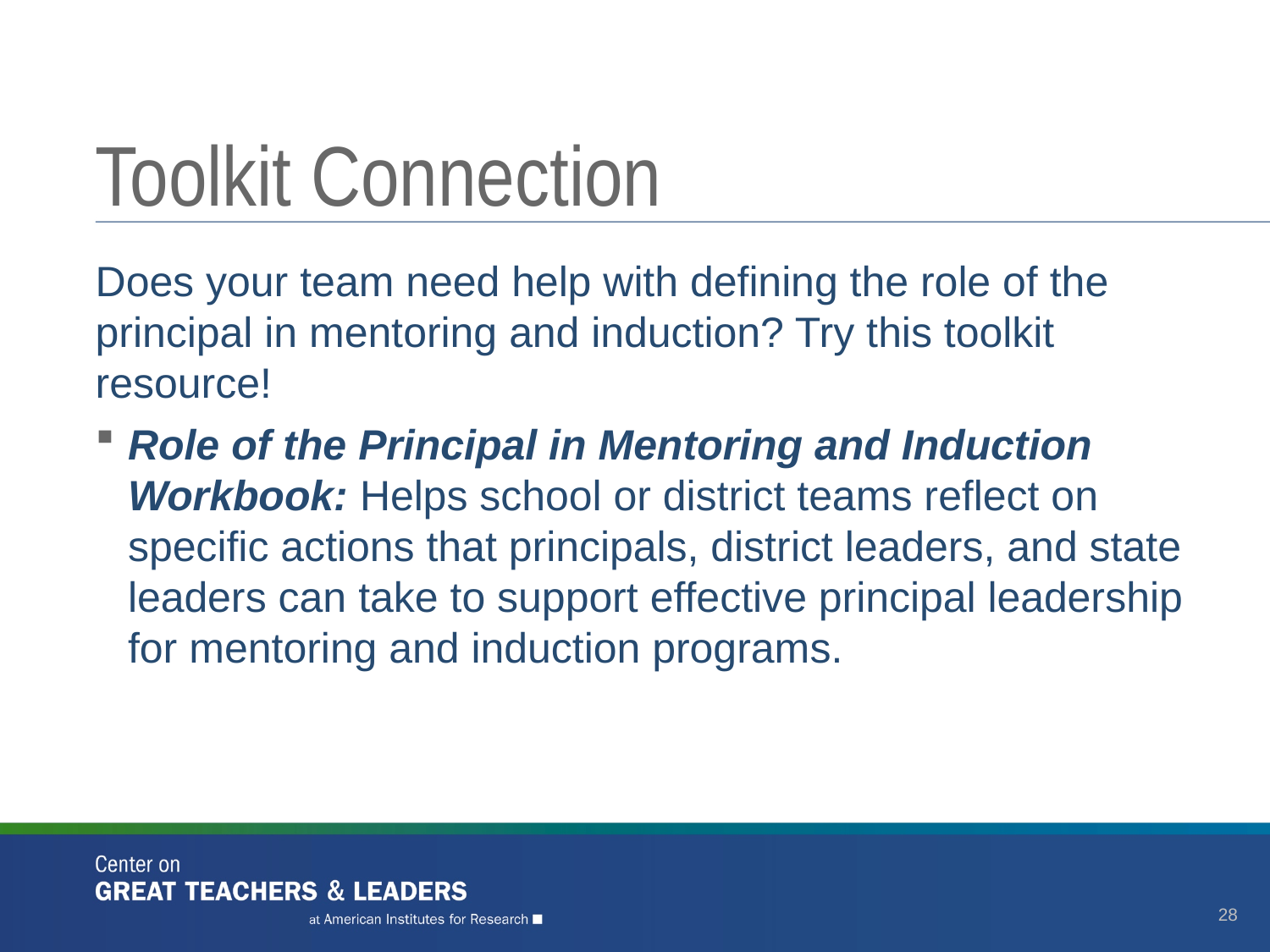

# Toolkit Connection
Does your team need help with defining the role of the principal in mentoring and induction? Try this toolkit resource!
Role of the Principal in Mentoring and Induction Workbook: Helps school or district teams reflect on specific actions that principals, district leaders, and state leaders can take to support effective principal leadership for mentoring and induction programs.
28